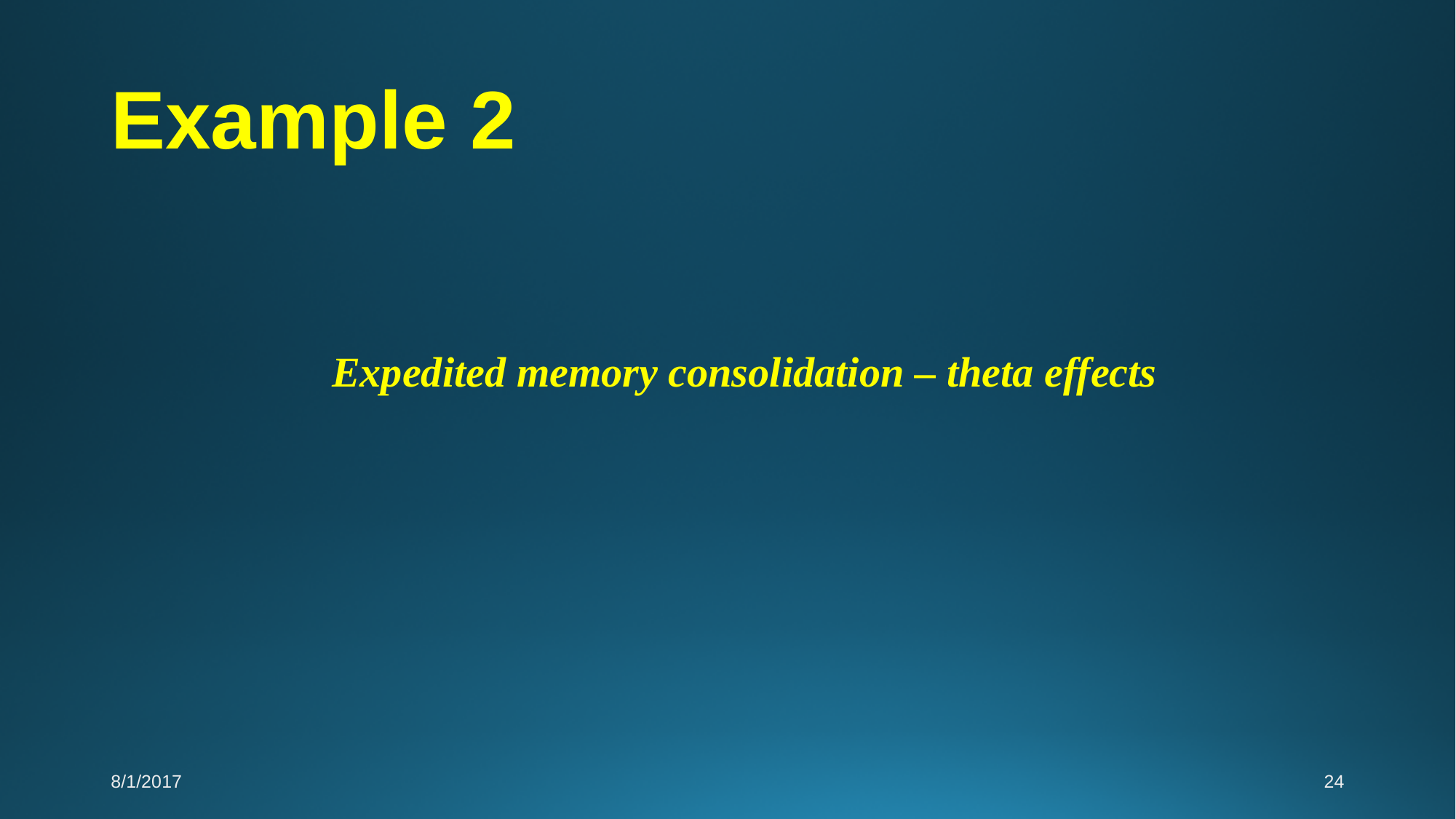

# Example 2

Expedited memory consolidation – theta effects

8/1/2017
24